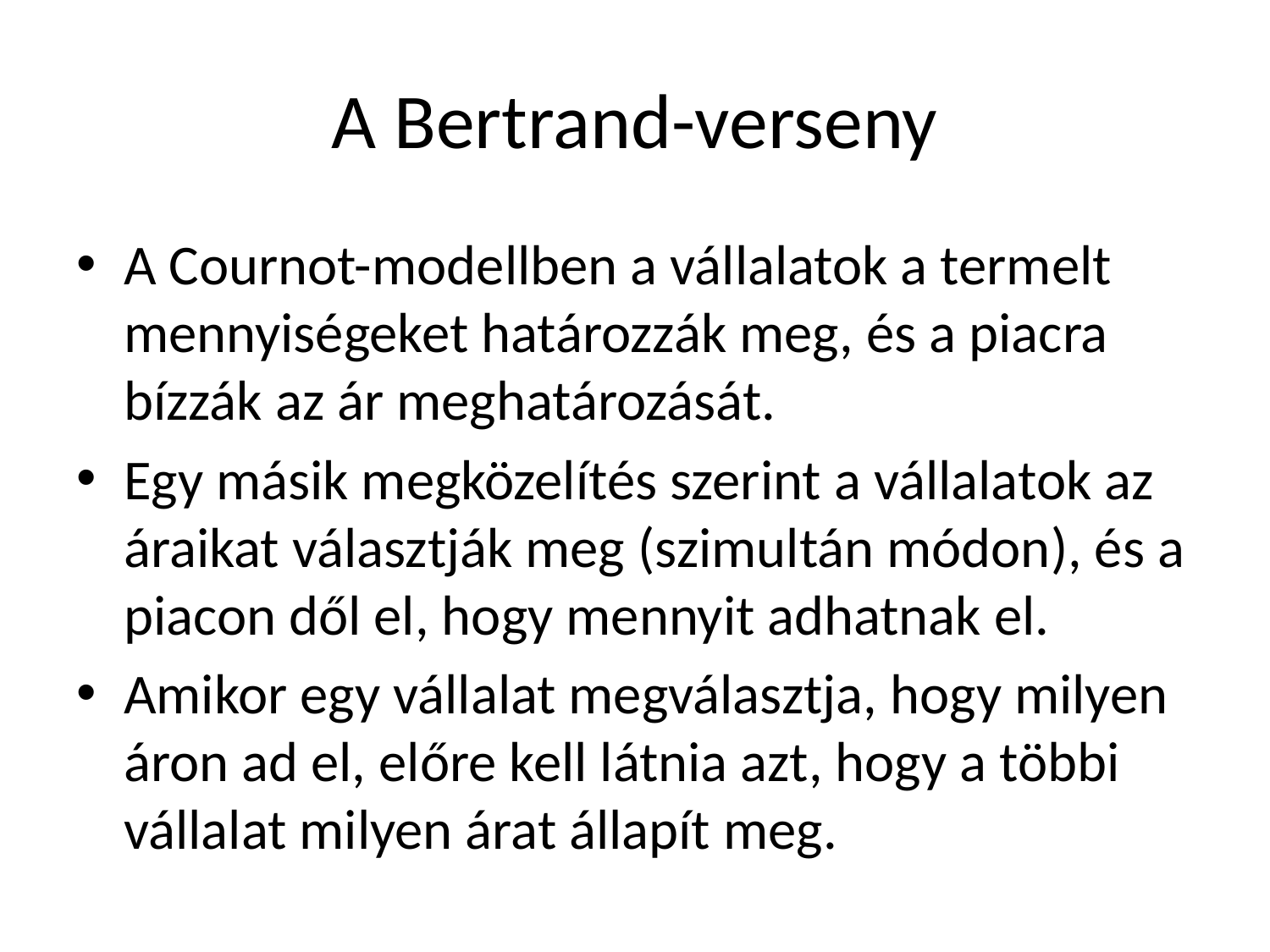

# A Bertrand-verseny
A Cournot-modellben a vállalatok a termelt mennyiségeket határozzák meg, és a piacra bízzák az ár meghatározását.
Egy másik megközelítés szerint a vállalatok az áraikat választják meg (szimultán módon), és a piacon dől el, hogy mennyit adhatnak el.
Amikor egy vállalat megválasztja, hogy milyen áron ad el, előre kell látnia azt, hogy a többi vállalat milyen árat állapít meg.